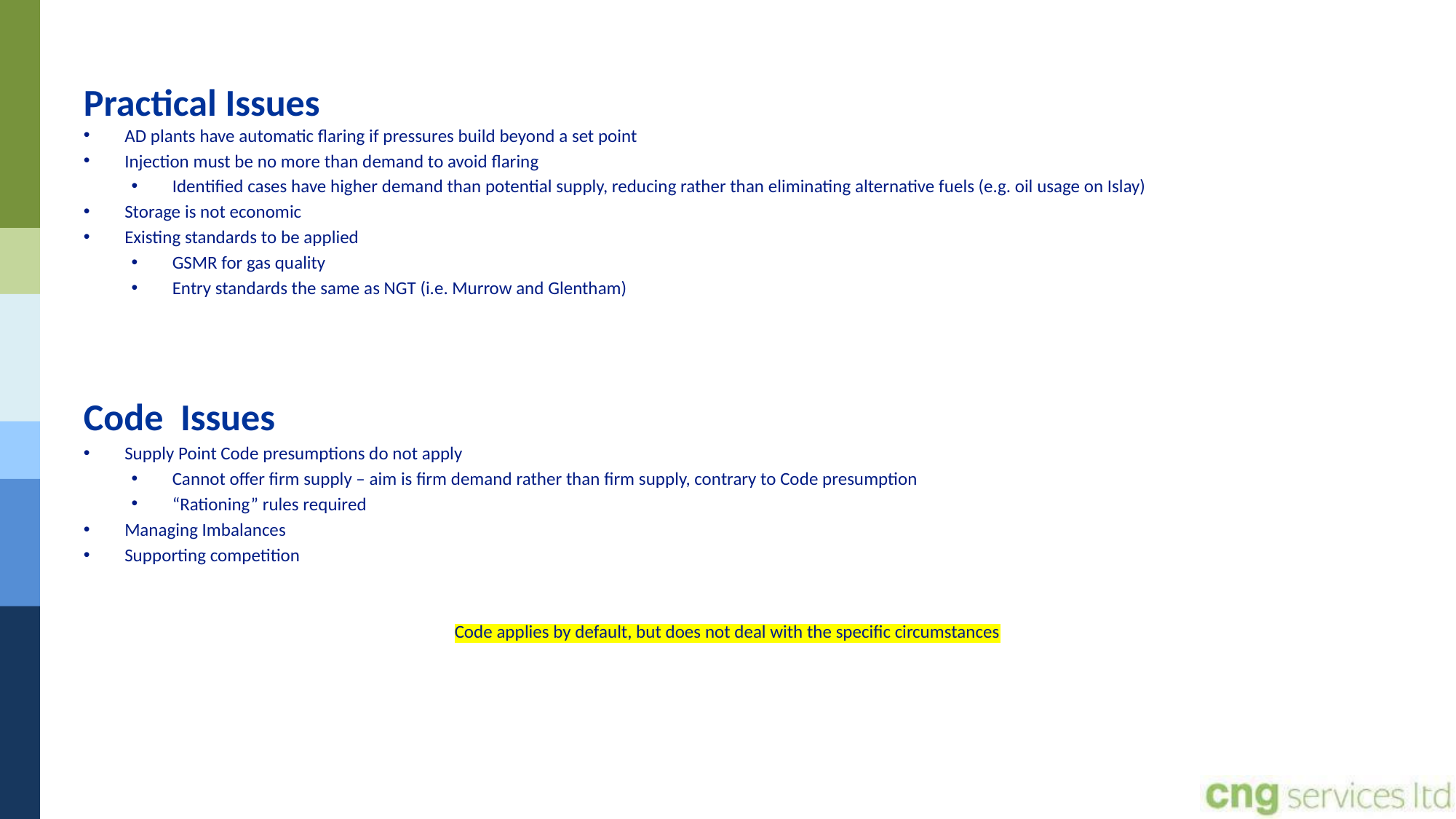

# Practical Issues
AD plants have automatic flaring if pressures build beyond a set point
Injection must be no more than demand to avoid flaring
Identified cases have higher demand than potential supply, reducing rather than eliminating alternative fuels (e.g. oil usage on Islay)
Storage is not economic
Existing standards to be applied
GSMR for gas quality
Entry standards the same as NGT (i.e. Murrow and Glentham)

Code  Issues
Supply Point Code presumptions do not apply
Cannot offer firm supply – aim is firm demand rather than firm supply, contrary to Code presumption
“Rationing” rules required
Managing Imbalances
Supporting competition

Code applies by default, but does not deal with the specific circumstances